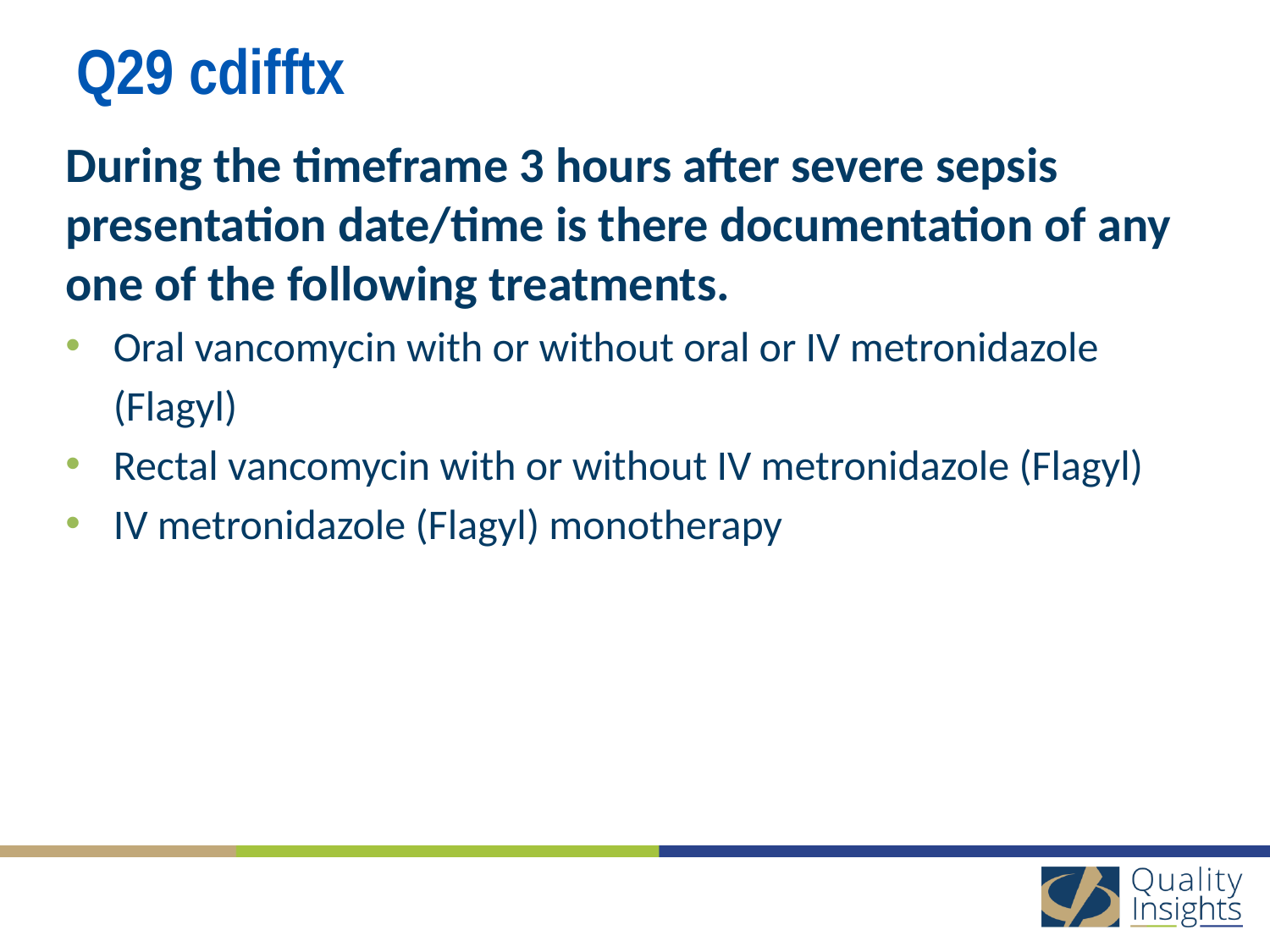

# Q29 cdifftx
During the timeframe 3 hours after severe sepsis presentation date/time is there documentation of any one of the following treatments.
Oral vancomycin with or without oral or IV metronidazole
     (Flagyl)
Rectal vancomycin with or without IV metronidazole (Flagyl)
IV metronidazole (Flagyl) monotherapy